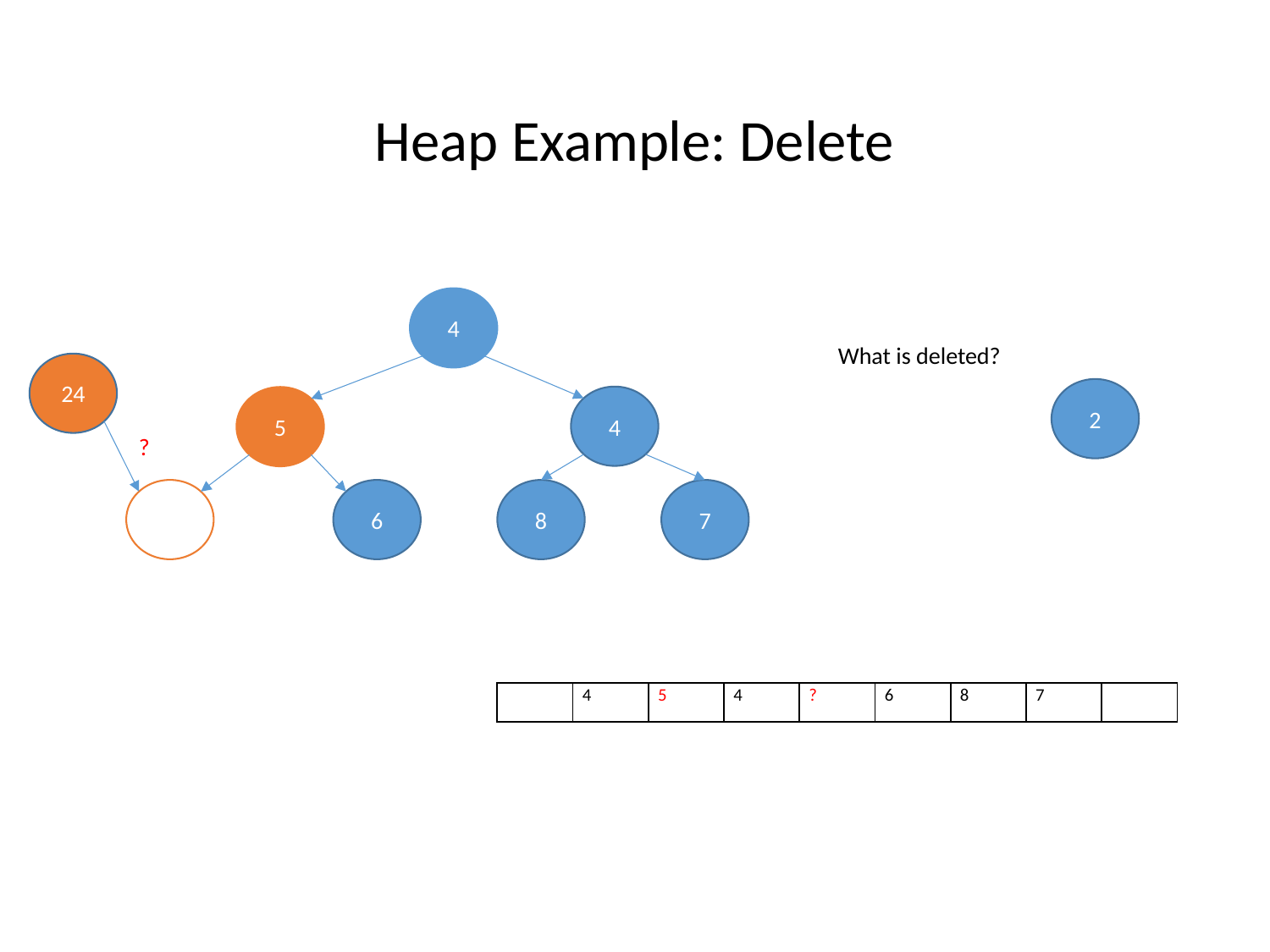

# Heap Example: Delete
4
What is deleted?
24
2
4
5
?
5
6
8
7
|  | 4 | 5 | 4 | ? | 6 | 8 | 7 |  |
| --- | --- | --- | --- | --- | --- | --- | --- | --- |